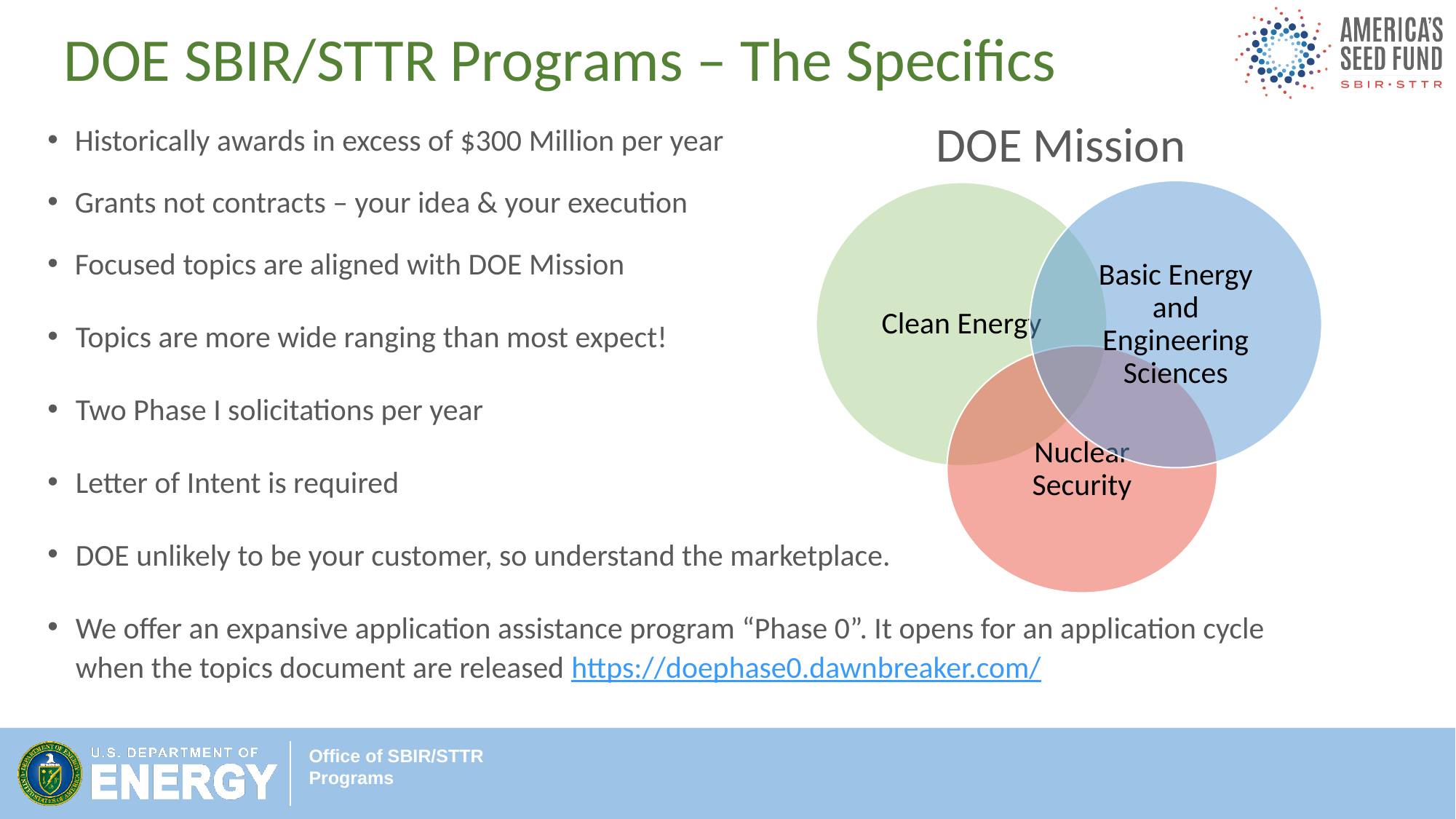

# DOE SBIR/STTR Programs – The Specifics

Historically awards in excess of $300 Million per year
Grants not contracts – your idea & your execution
Focused topics are aligned with DOE Mission
Topics are more wide ranging than most expect!
Two Phase I solicitations per year
Letter of Intent is required
DOE unlikely to be your customer, so understand the marketplace.
We offer an expansive application assistance program “Phase 0”. It opens for an application cycle when the topics document are released https://doephase0.dawnbreaker.com/

DOE Mission
Clean Energy
Nuclear Security
Basic Energy and Engineering Sciences